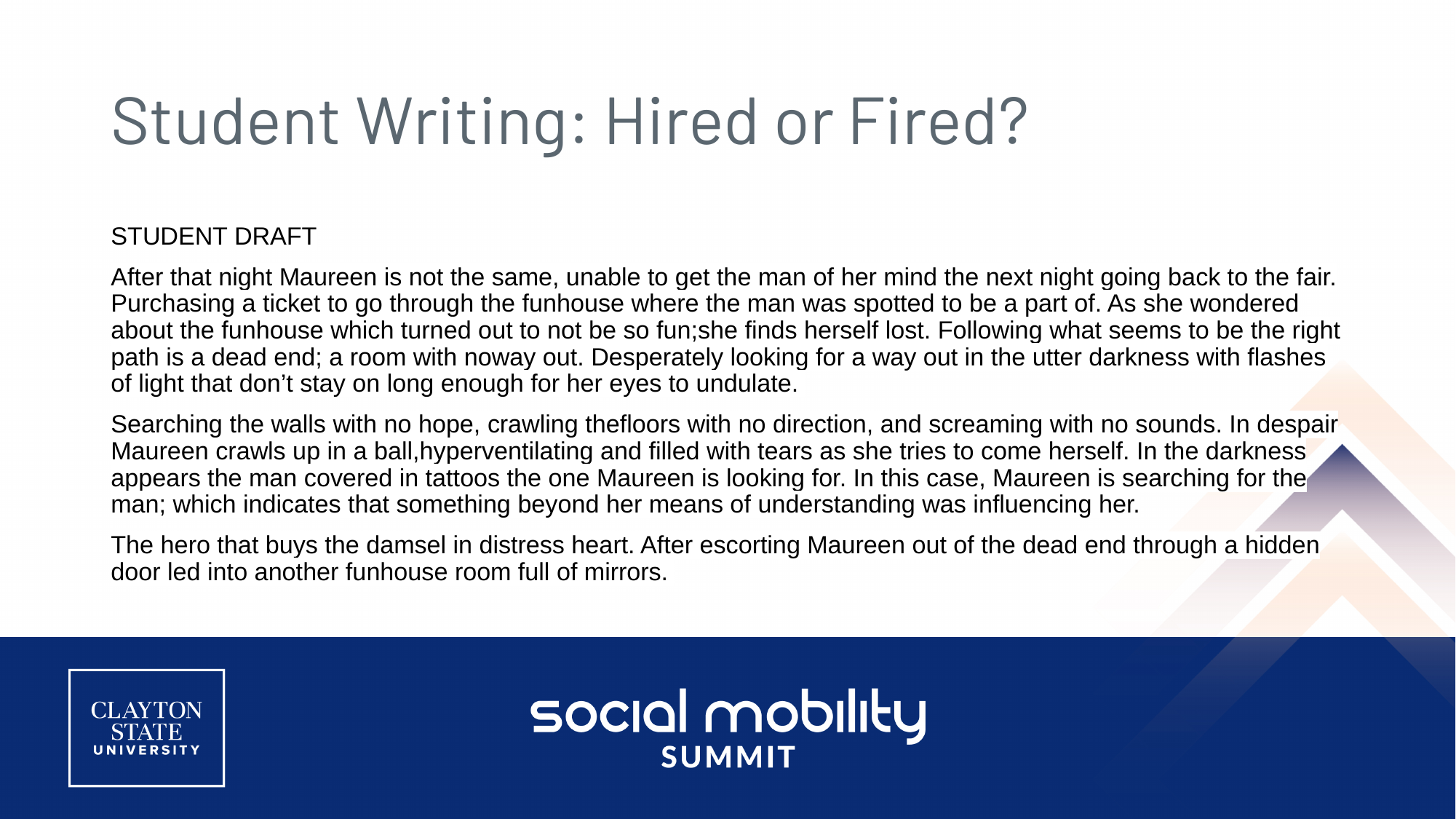

# Student Writing: Hired or Fired?
STUDENT DRAFT
After that night Maureen is not the same, unable to get the man of her mind the next night going back to the fair. Purchasing a ticket to go through the funhouse where the man was spotted to be a part of. As she wondered about the funhouse which turned out to not be so fun;she finds herself lost. Following what seems to be the right path is a dead end; a room with noway out. Desperately looking for a way out in the utter darkness with flashes of light that don’t stay on long enough for her eyes to undulate.
Searching the walls with no hope, crawling thefloors with no direction, and screaming with no sounds. In despair Maureen crawls up in a ball,hyperventilating and filled with tears as she tries to come herself. In the darkness appears the man covered in tattoos the one Maureen is looking for. In this case, Maureen is searching for the man; which indicates that something beyond her means of understanding was influencing her.
The hero that buys the damsel in distress heart. After escorting Maureen out of the dead end through a hidden door led into another funhouse room full of mirrors.